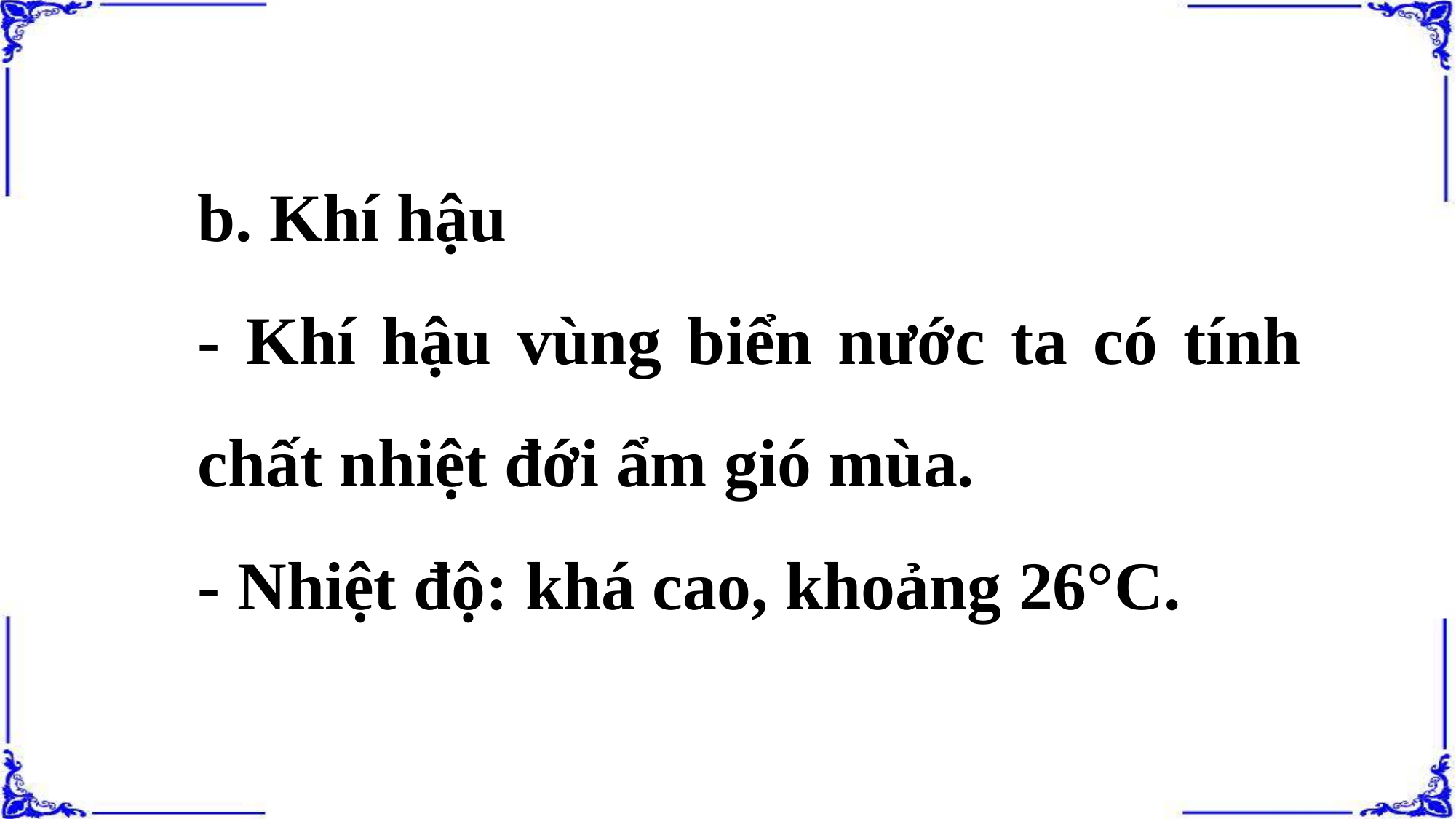

b. Khí hậu
- Khí hậu vùng biển nước ta có tính chất nhiệt đới ẩm gió mùa.
- Nhiệt độ: khá cao, khoảng 26°C.